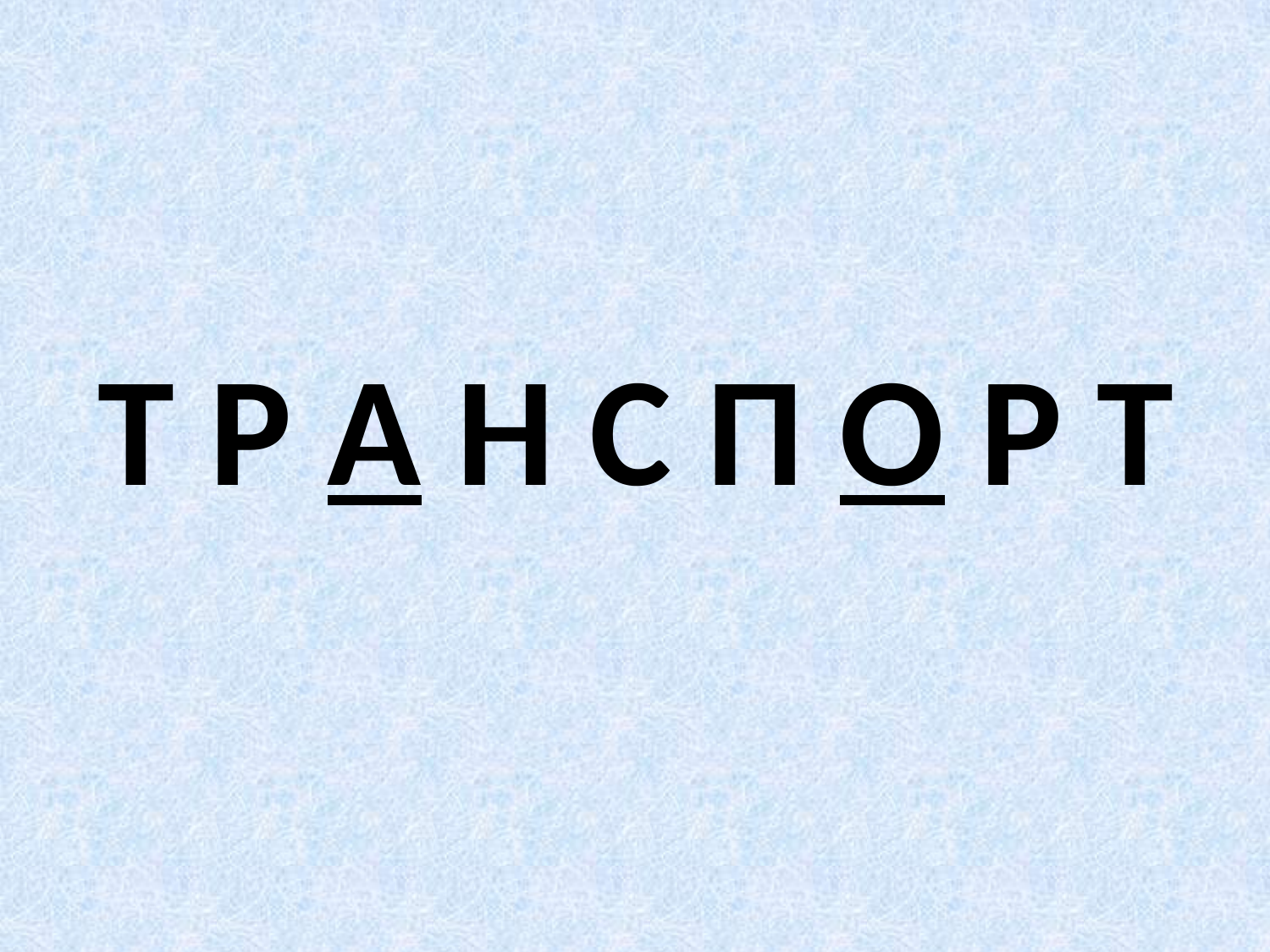

Т Р А Н С П О Р Т